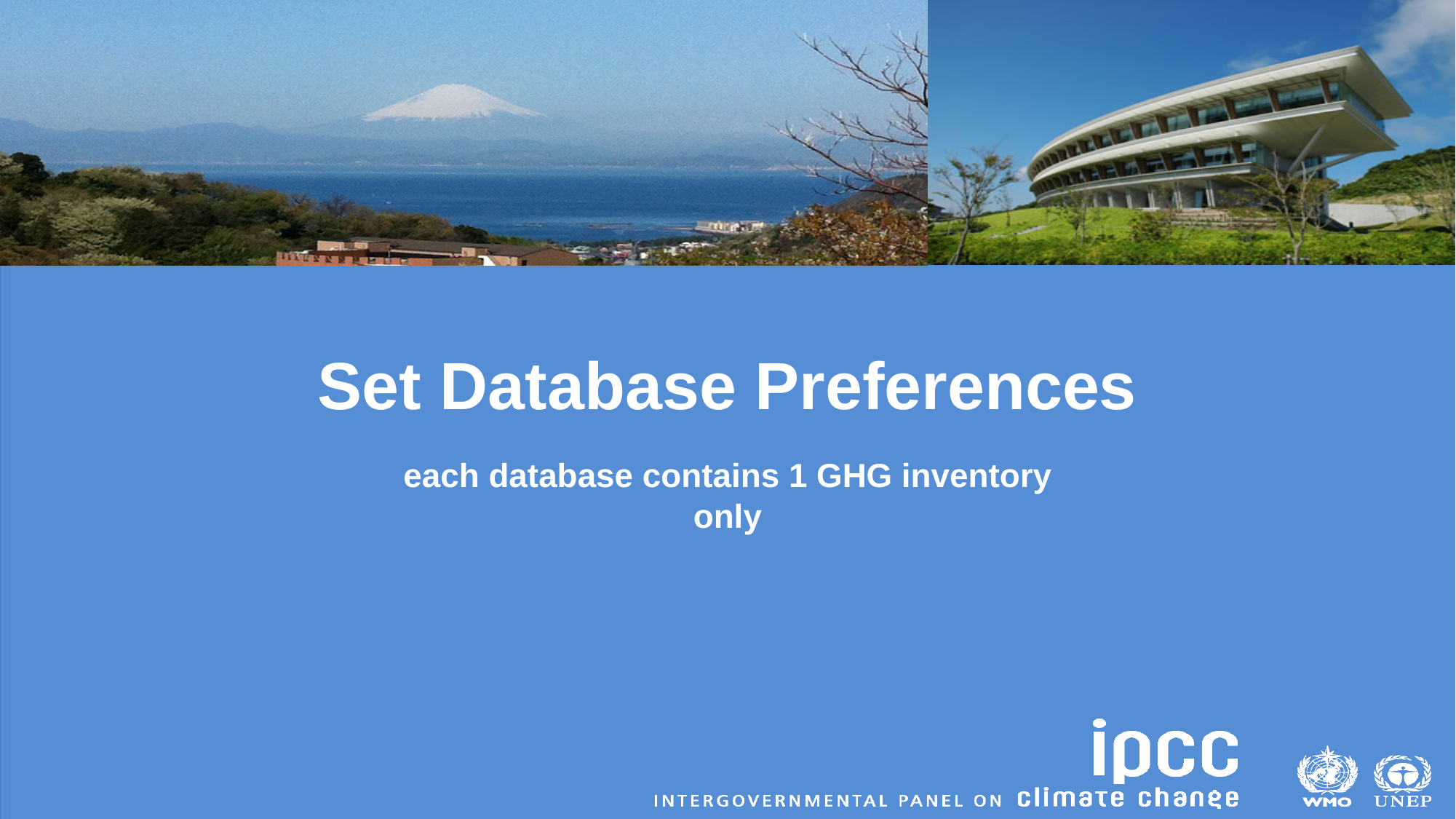

# Set Database Preferences
each database contains 1 GHG inventory only